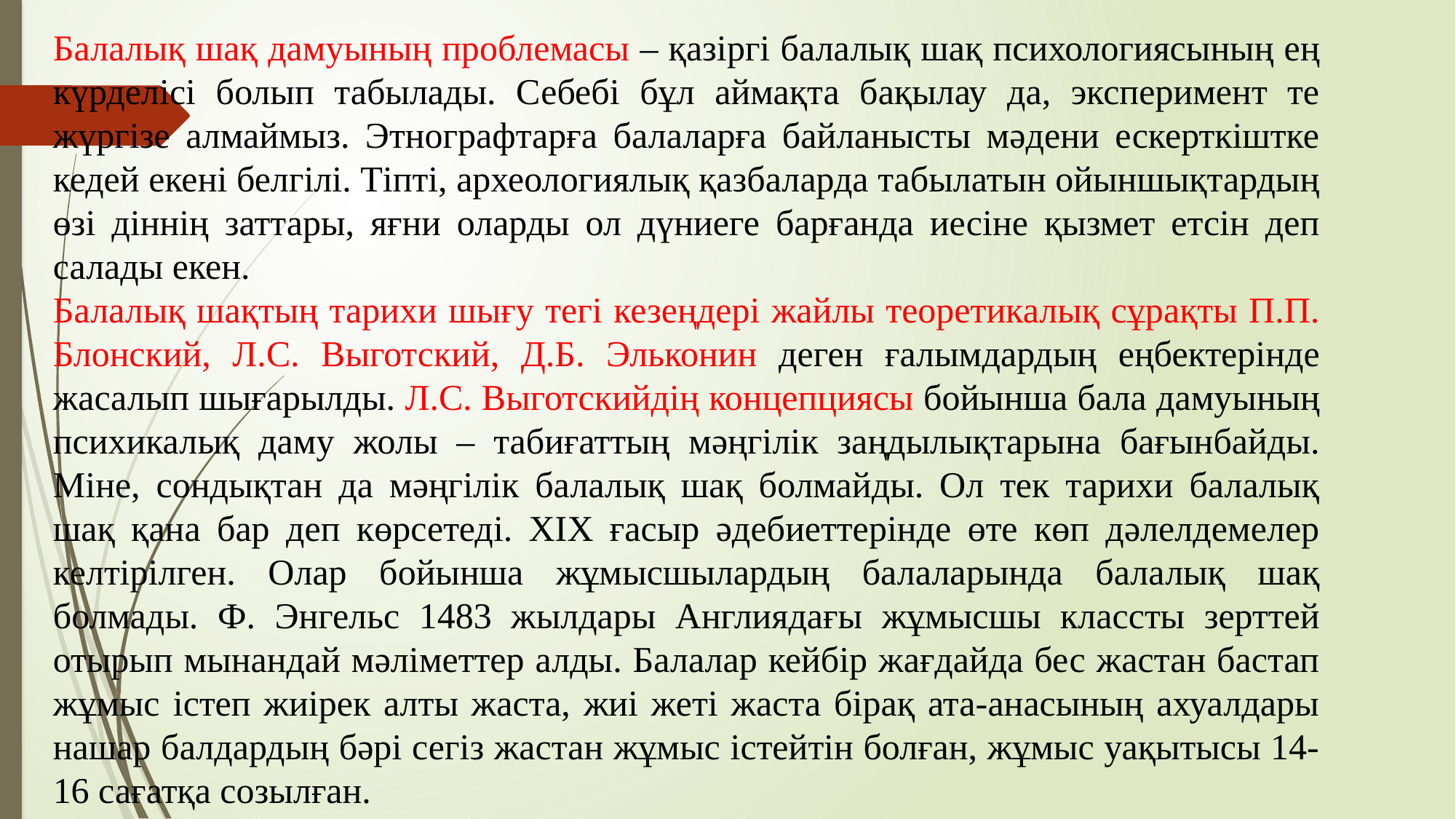

Балалық шақ дамуының проблемасы – қазіргі балалық шақ психологиясының ең күрделісі болып табылады. Себебі бұл аймақта бақылау да, эксперимент те жүргізе алмаймыз. Этнографтарға балаларға байланысты мәдени ескерткіштке кедей екені белгілі. Тіпті, археологиялық қазбаларда табылатын ойыншықтардың өзі діннің заттары, яғни оларды ол дүниеге барғанда иесіне қызмет етсін деп салады екен.
Балалық шақтың тарихи шығу тегі кезеңдері жайлы теоретикалық сұрақты П.П. Блонский, Л.С. Выготский, Д.Б. Эльконин деген ғалымдардың еңбектерінде жасалып шығарылды. Л.С. Выготскийдің концепциясы бойынша бала дамуының психикалық даму жолы – табиғаттың мәңгілік заңдылықтарына бағынбайды. Міне, сондықтан да мәңгілік балалық шақ болмайды. Ол тек тарихи балалық шақ қана бар деп көрсетеді. XІX ғасыр әдебиеттерінде өте көп дәлелдемелер келтірілген. Олар бойынша жұмысшылардың балаларында балалық шақ болмады. Ф. Энгельс 1483 жылдары Англиядағы жұмысшы классты зерттей отырып мынандай мәліметтер алды. Балалар кейбір жағдайда бес жастан бастап жұмыс істеп жиірек алты жаста, жиі жеті жаста бірақ ата-анасының ахуалдары нашар балдардың бәрі сегіз жастан жұмыс істейтін болған, жұмыс уақытысы 14- 16 сағатқа созылған.